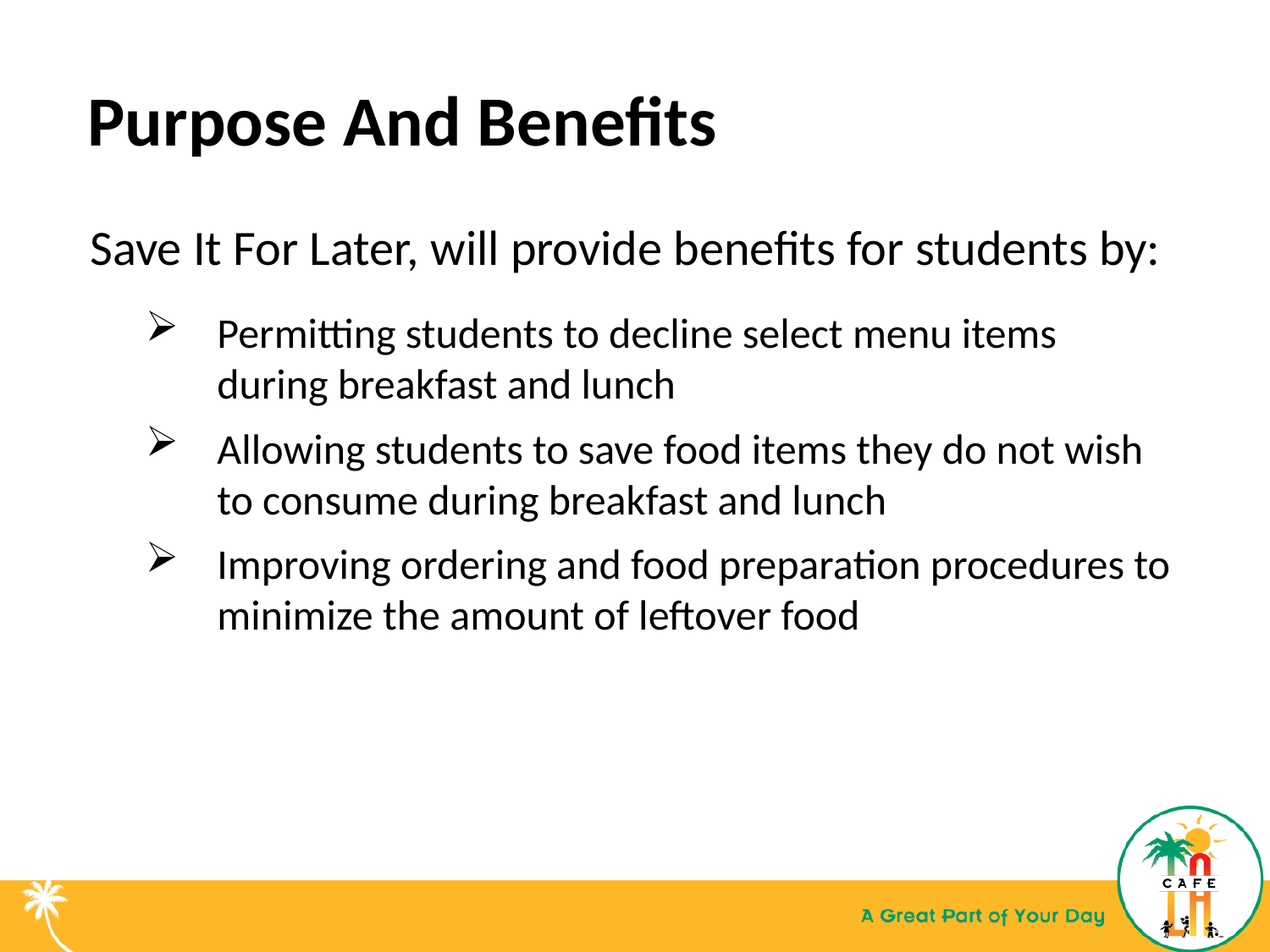

Purpose And Benefits
Save It For Later, will provide benefits for students by:

Permitting students to decline select menu items during breakfast and lunch
Allowing students to save food items they do not wish to consume during breakfast and lunch
Improving ordering and food preparation procedures to minimize the amount of leftover food